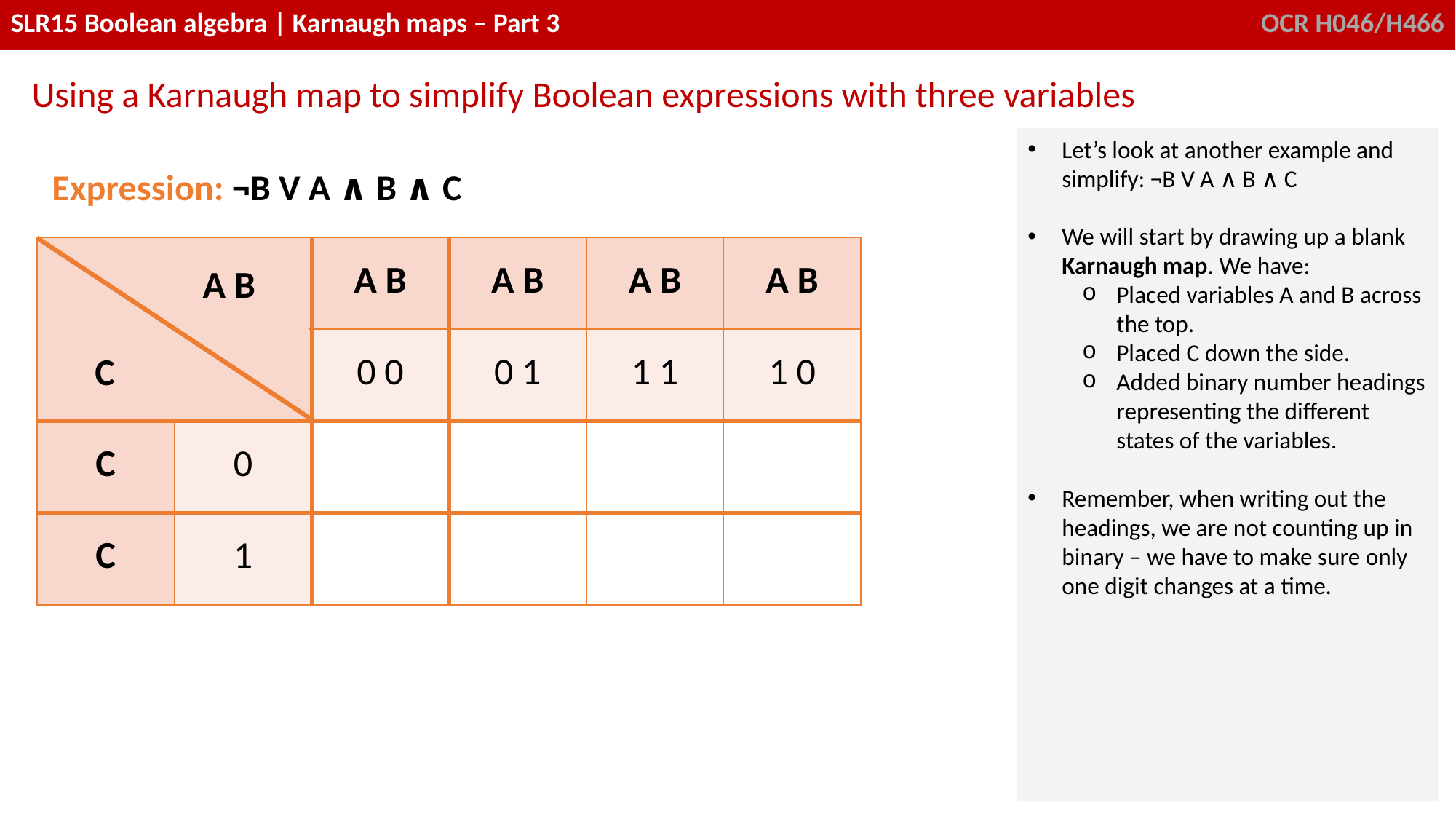

Using a Karnaugh map to simplify Boolean expressions with three variables
Let’s look at another example and simplify: ¬B V A ∧ B ∧ C

We will start by drawing up a blank Karnaugh map. We have:
Placed variables A and B across the top.
Placed C down the side.
Added binary number headings representing the different states of the variables.

Remember, when writing out the headings, we are not counting up in binary – we have to make sure only one digit changes at a time.
| Expression: ¬B V A ∧ B ∧ C |  |  |  |  |  |
| --- | --- | --- | --- | --- | --- |
|  |  | A B | A B | A B | A B |
|  |  | 0 0 | 0 1 | 1 1 | 1 0 |
| C | 0 |  |  |  |  |
| C | 1 |  |  |  |  |
A B
C